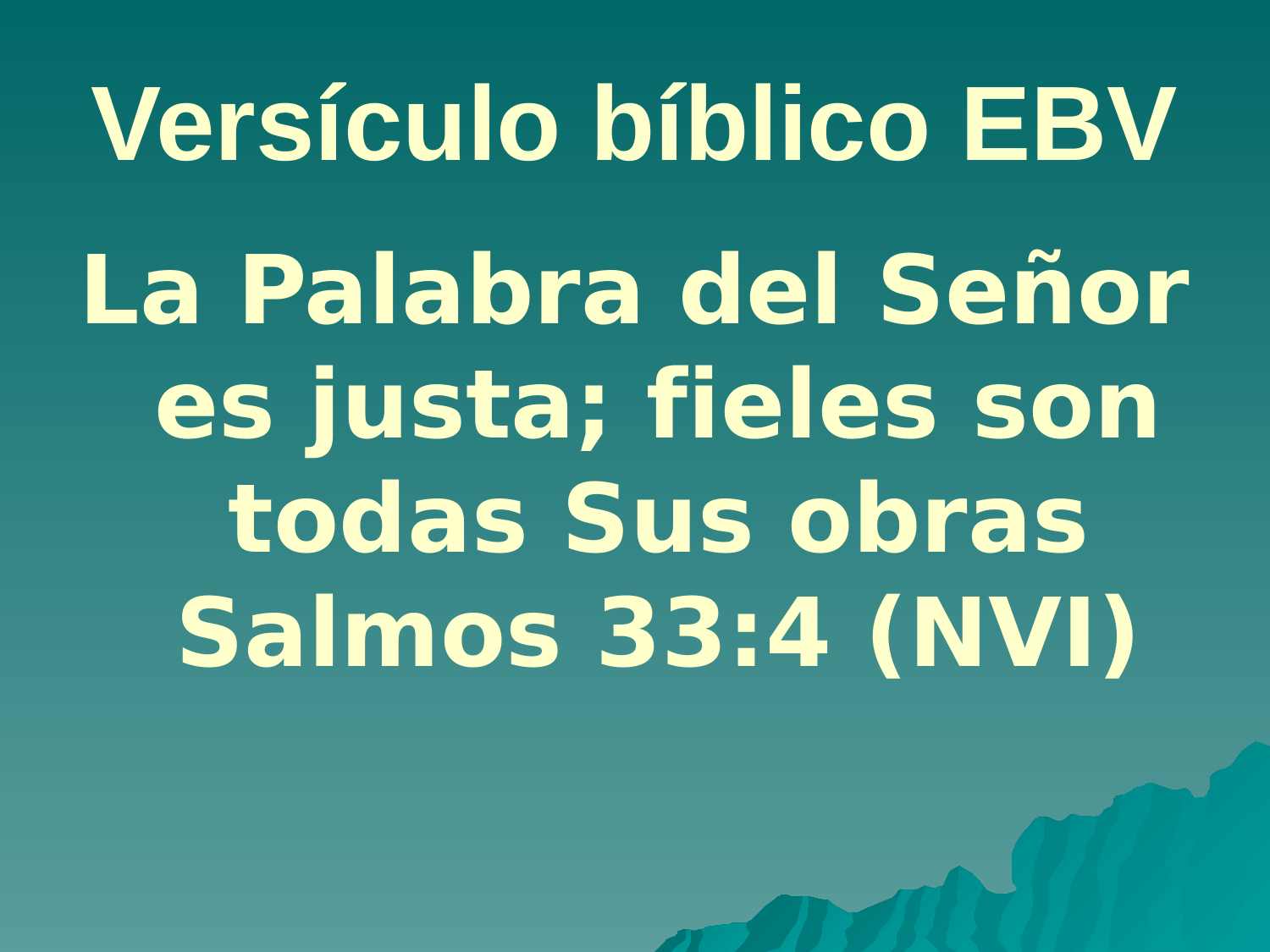

# Versículo bíblico EBV
La Palabra del Señor es justa; fieles son todas Sus obras Salmos 33:4 (NVI)